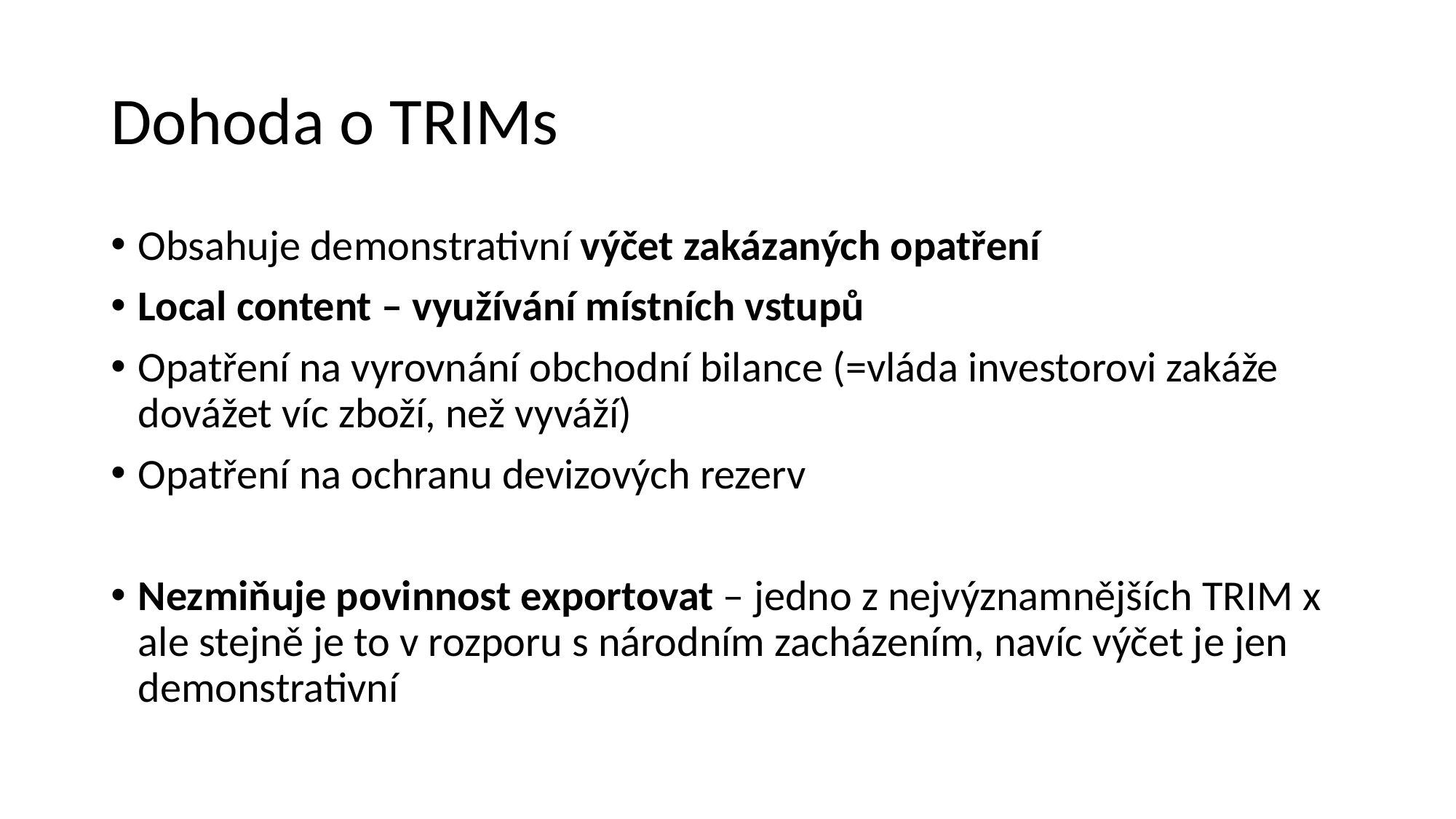

# Dohoda o TRIMs
Obsahuje demonstrativní výčet zakázaných opatření
Local content – využívání místních vstupů
Opatření na vyrovnání obchodní bilance (=vláda investorovi zakáže dovážet víc zboží, než vyváží)
Opatření na ochranu devizových rezerv

Nezmiňuje povinnost exportovat – jedno z nejvýznamnějších TRIM x ale stejně je to v rozporu s národním zacházením, navíc výčet je jen demonstrativní